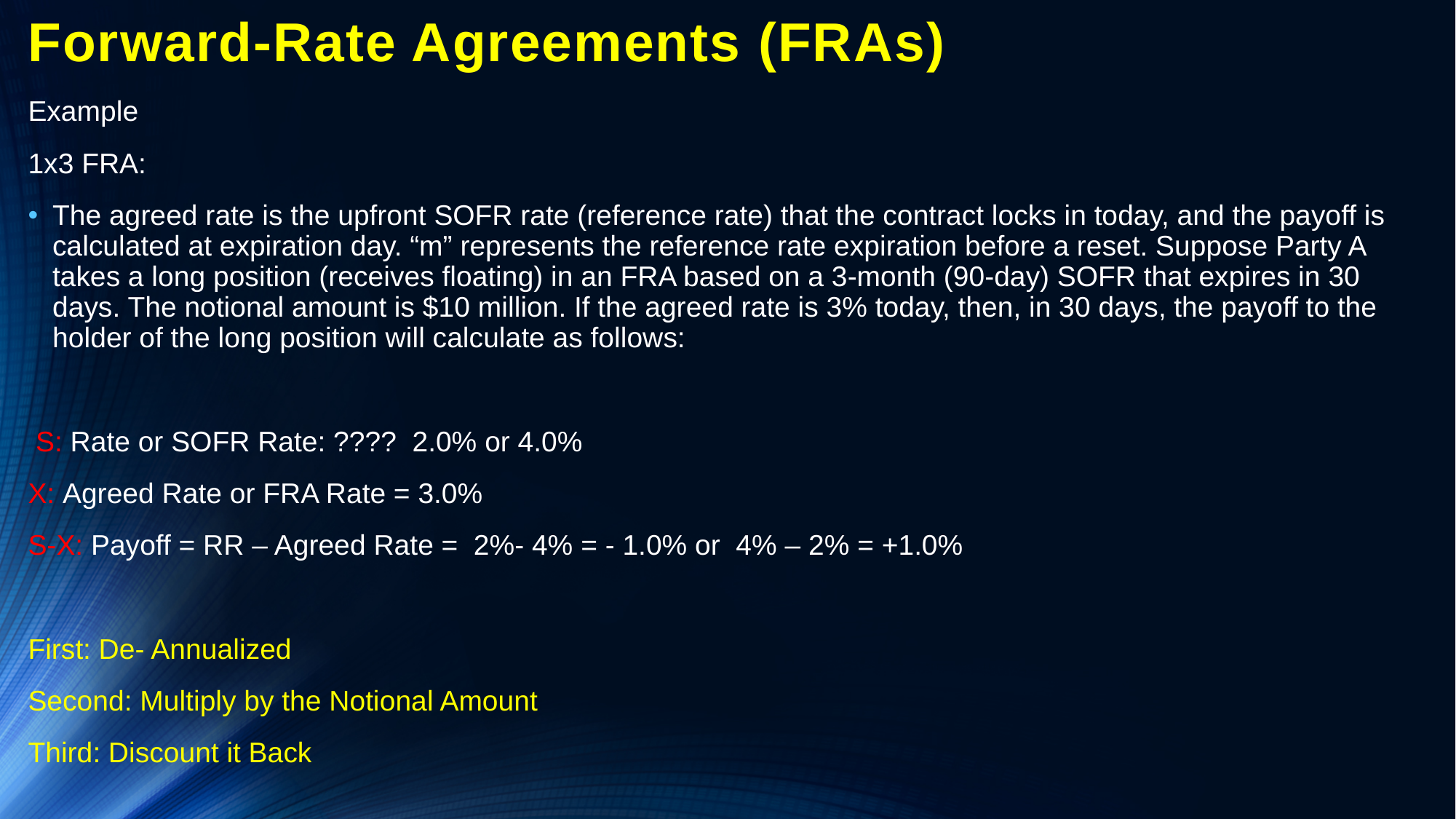

# Forward-Rate Agreements (FRAs)
Example
1x3 FRA:
The agreed rate is the upfront SOFR rate (reference rate) that the contract locks in today, and the payoff is calculated at expiration day. “m” represents the reference rate expiration before a reset. Suppose Party A takes a long position (receives floating) in an FRA based on a 3-month (90-day) SOFR that expires in 30 days. The notional amount is $10 million. If the agreed rate is 3% today, then, in 30 days, the payoff to the holder of the long position will calculate as follows:

 S: Rate or SOFR Rate: ????  2.0% or 4.0%
X: Agreed Rate or FRA Rate = 3.0%
S-X: Payoff = RR – Agreed Rate =  2%- 4% = - 1.0% or  4% – 2% = +1.0%

First: De- Annualized
Second: Multiply by the Notional Amount
Third: Discount it Back